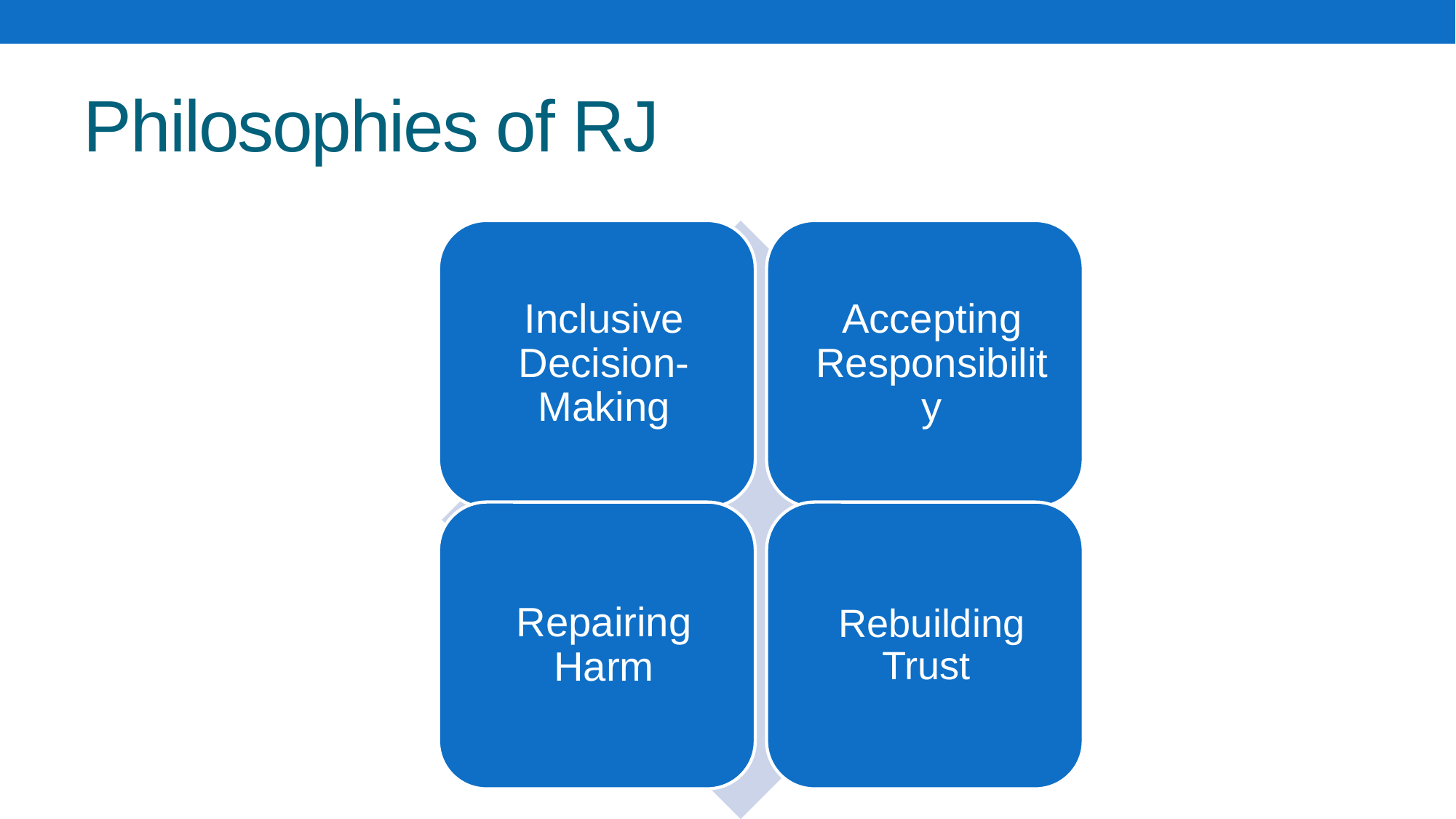

# Philosophies of RJ
Inclusive Decision-Making
Accepting Responsibility
Repairing Harm
Rebuilding Trust